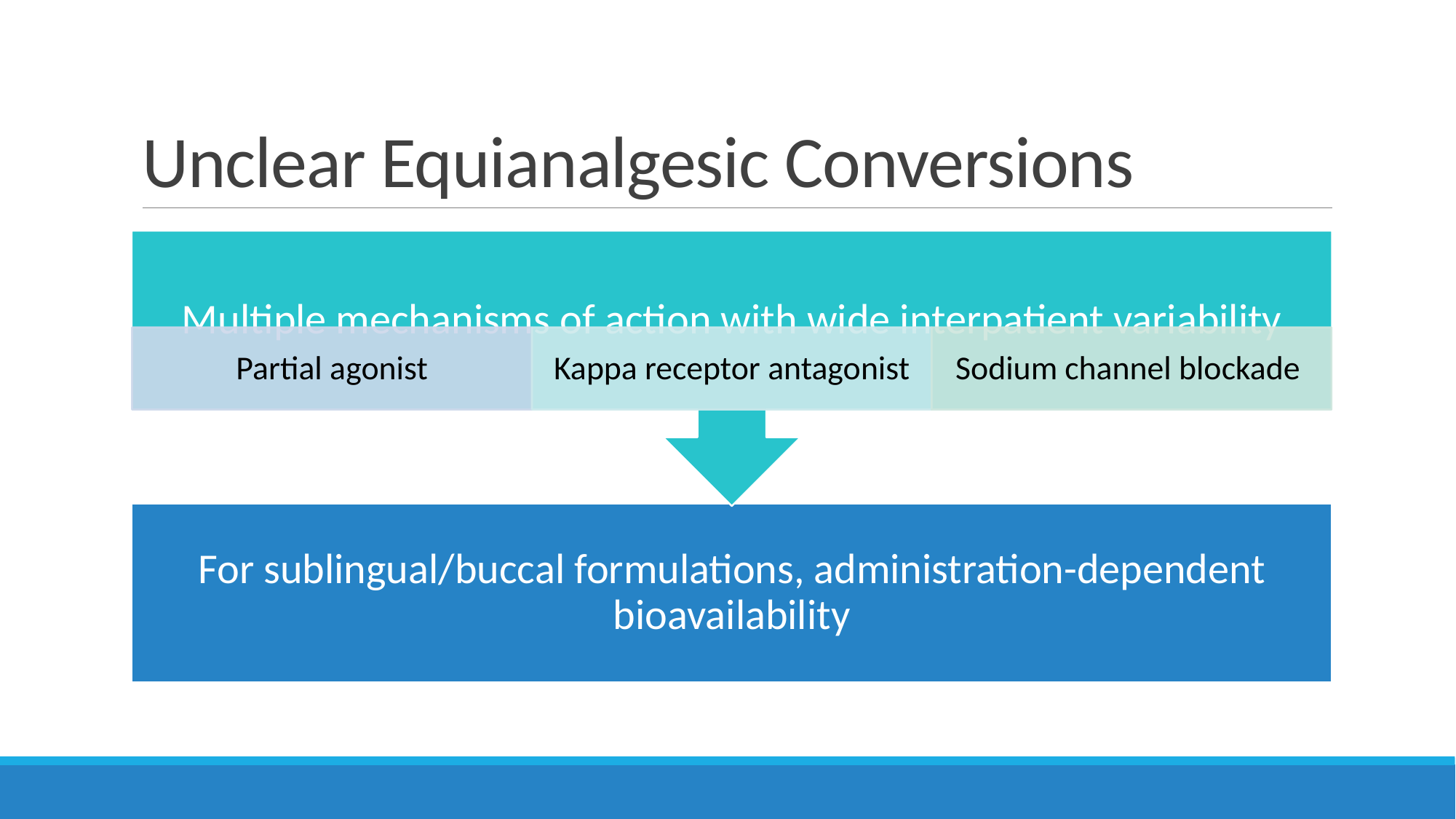

# Unclear Equianalgesic Conversions
For sublingual/buccal formulations, administration-dependent bioavailability
Multiple mechanisms of action with wide interpatient variability
Partial agonist
Kappa receptor antagonist
Sodium channel blockade